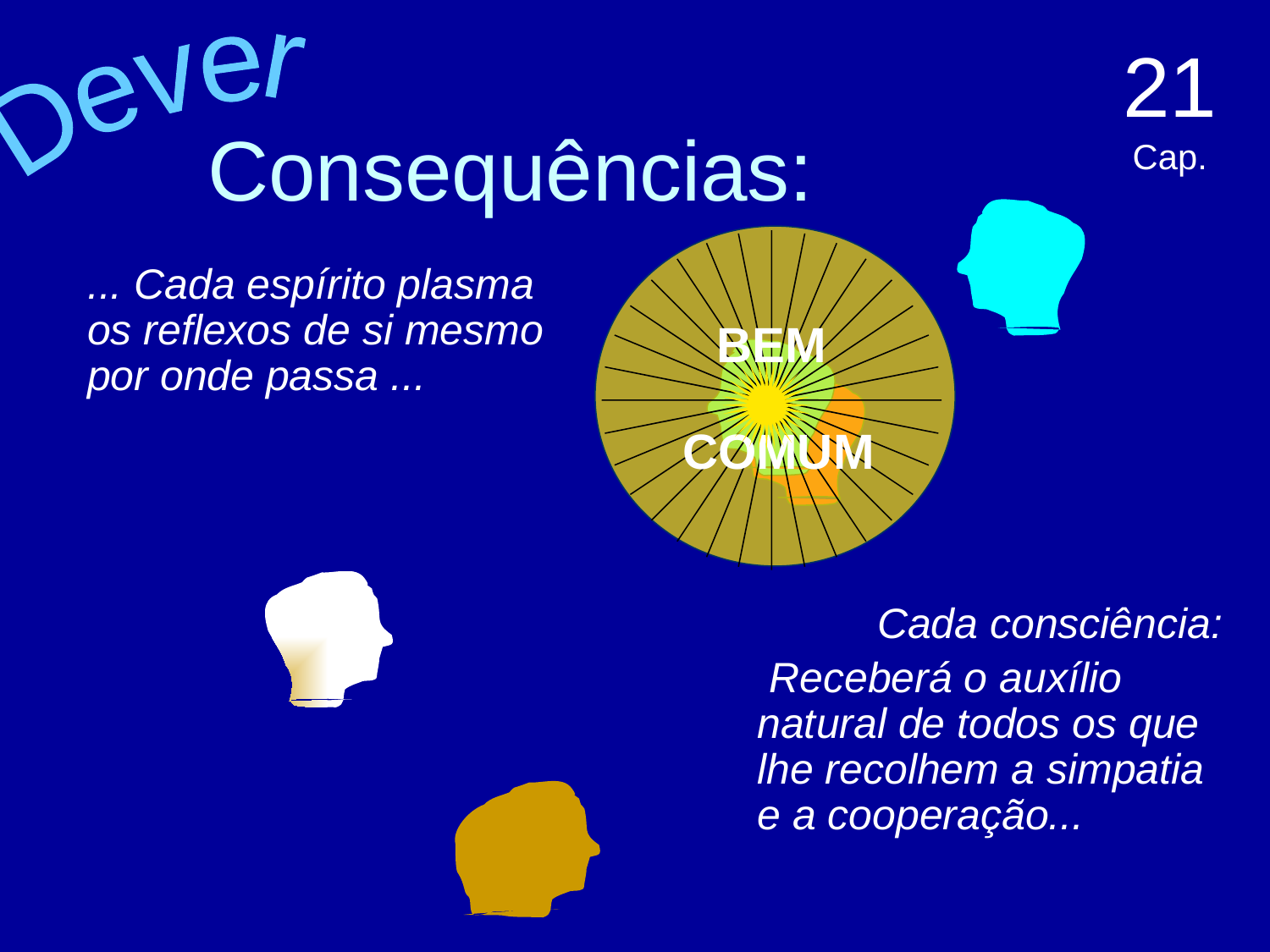

21 Cap.
Dever
Consequências:

BEM

 COMUM
... Cada espírito plasma os reflexos de si mesmo por onde passa ...

Cada consciência:
 Receberá o auxílio natural de todos os que lhe recolhem a simpatia e a cooperação...